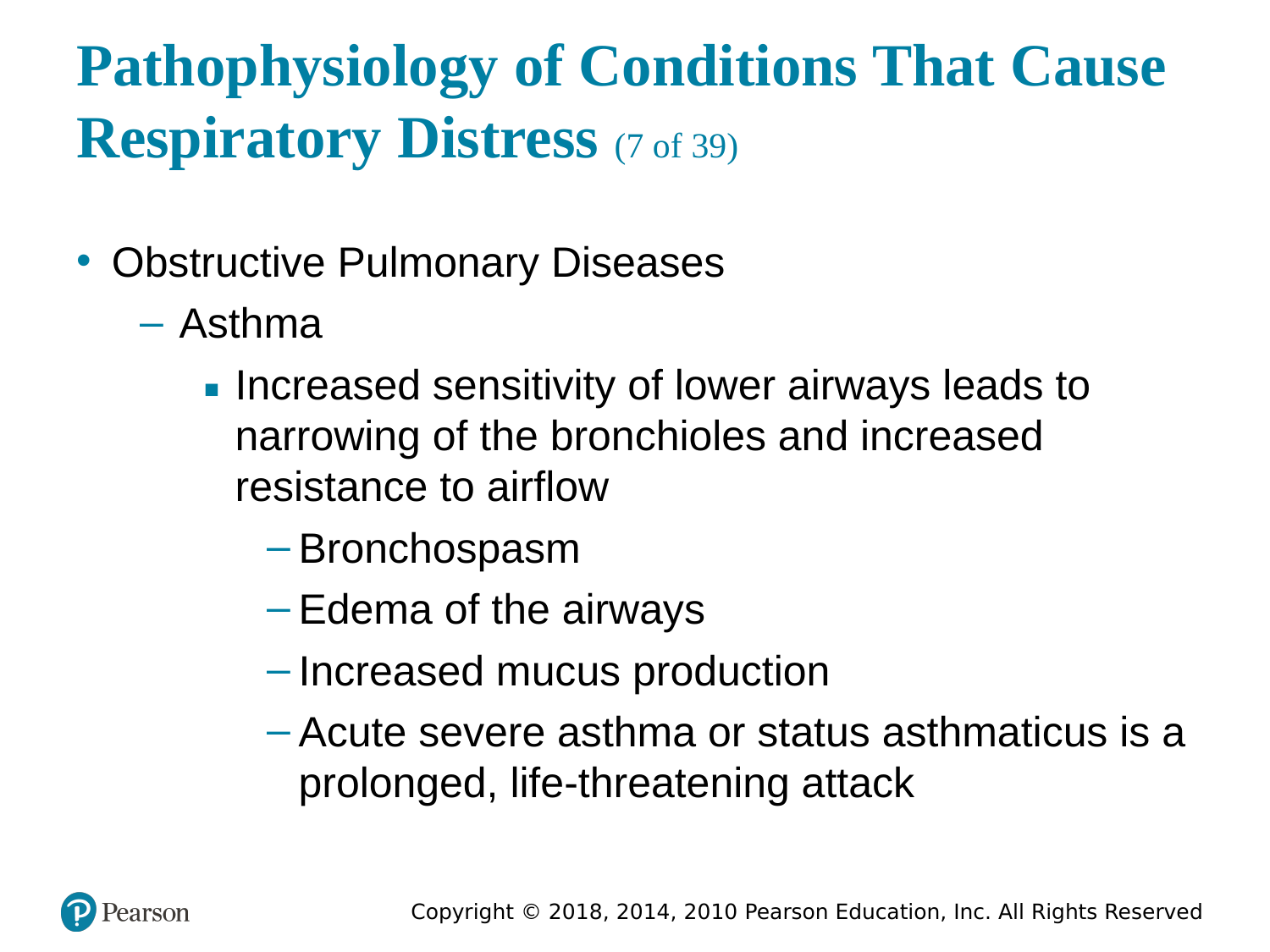

# Pathophysiology of Conditions That Cause Respiratory Distress (7 of 39)
Obstructive Pulmonary Diseases
Asthma
Increased sensitivity of lower airways leads to narrowing of the bronchioles and increased resistance to airflow
Bronchospasm
Edema of the airways
Increased mucus production
Acute severe asthma or status asthmaticus is a prolonged, life-threatening attack